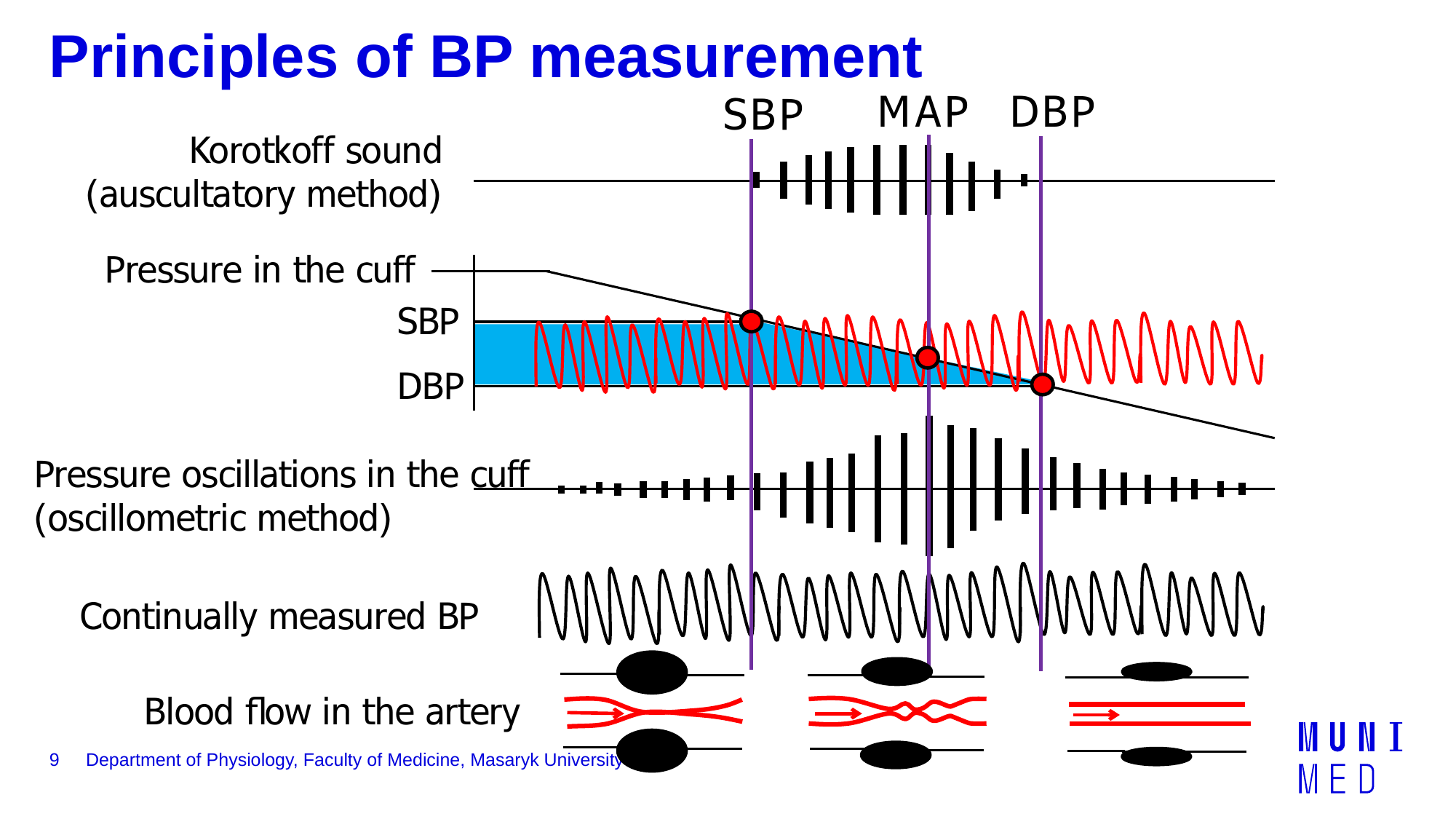

# Principles of BP measurement
MAP
DBP
SBP
Korotkoff sound
(auscultatory method)
Pressure in the cuff
SBP

DBP

Pressure oscillations in the cuff
(oscillometric method)

Continually measured BP

Blood flow in the artery

9
Department of Physiology, Faculty of Medicine, Masaryk University